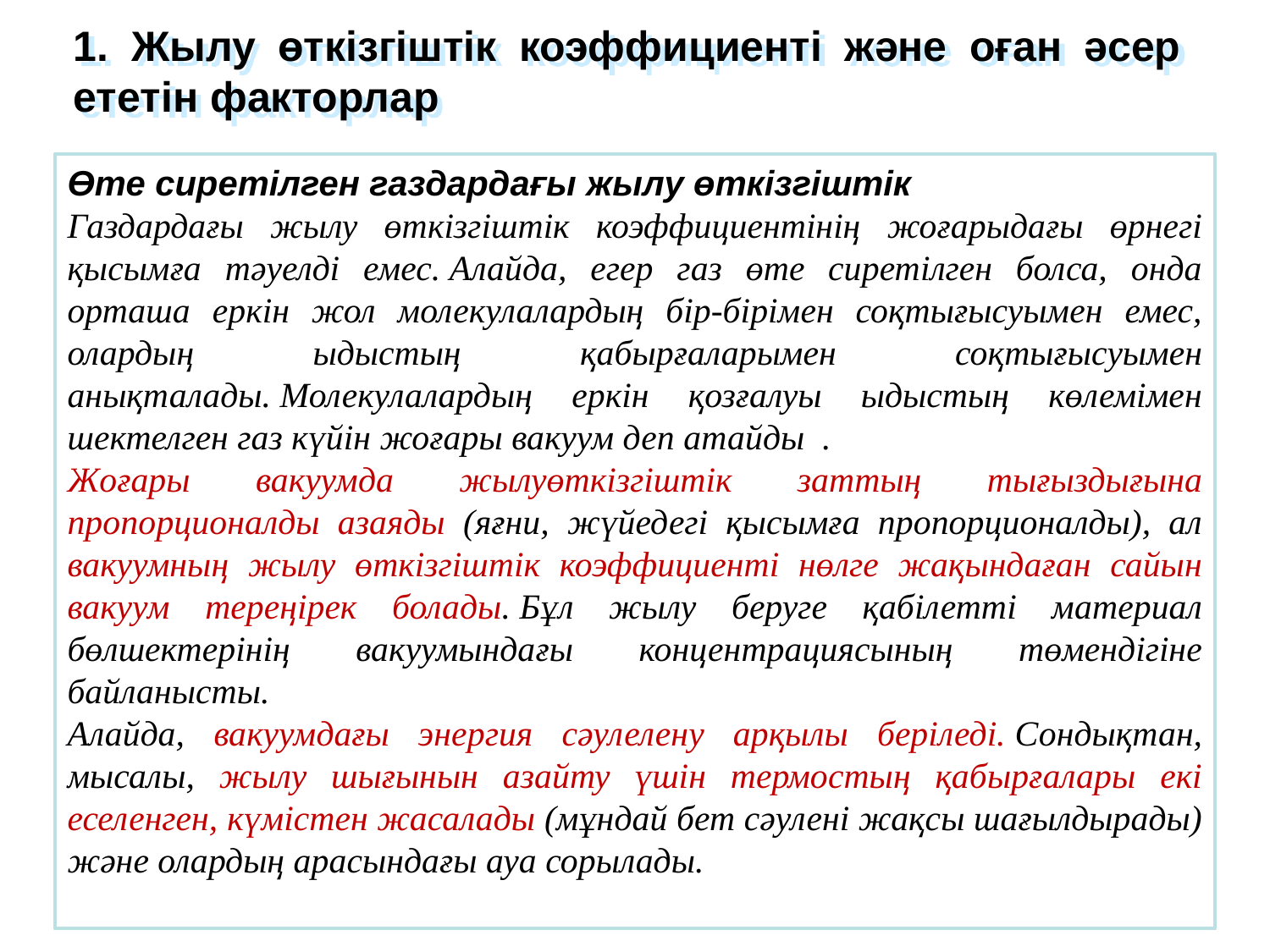

1. Жылу өткізгіштік коэффициенті және оған әсер ететін факторлар

Өте сиретілген газдардағы жылу өткізгіштік
Газдардағы жылу өткізгіштік коэффициентінің жоғарыдағы өрнегі қысымға тәуелді емес. Алайда, егер газ өте сиретілген болса, онда орташа еркін жол молекулалардың бір-бірімен соқтығысуымен емес, олардың ыдыстың қабырғаларымен соқтығысуымен анықталады. Молекулалардың еркін қозғалуы ыдыстың көлемімен шектелген газ күйін жоғары вакуум деп атайды  .
Жоғары вакуумда жылуөткізгіштік заттың тығыздығына пропорционалды азаяды (яғни, жүйедегі қысымға пропорционалды), ал вакуумның жылу өткізгіштік коэффициенті нөлге жақындаған сайын вакуум тереңірек болады. Бұл жылу беруге қабілетті материал бөлшектерінің вакуумындағы концентрациясының төмендігіне байланысты.
Алайда, вакуумдағы энергия сәулелену арқылы беріледі. Сондықтан, мысалы, жылу шығынын азайту үшін термостың қабырғалары екі еселенген, күмістен жасалады (мұндай бет сәулені жақсы шағылдырады) және олардың арасындағы ауа сорылады.

8